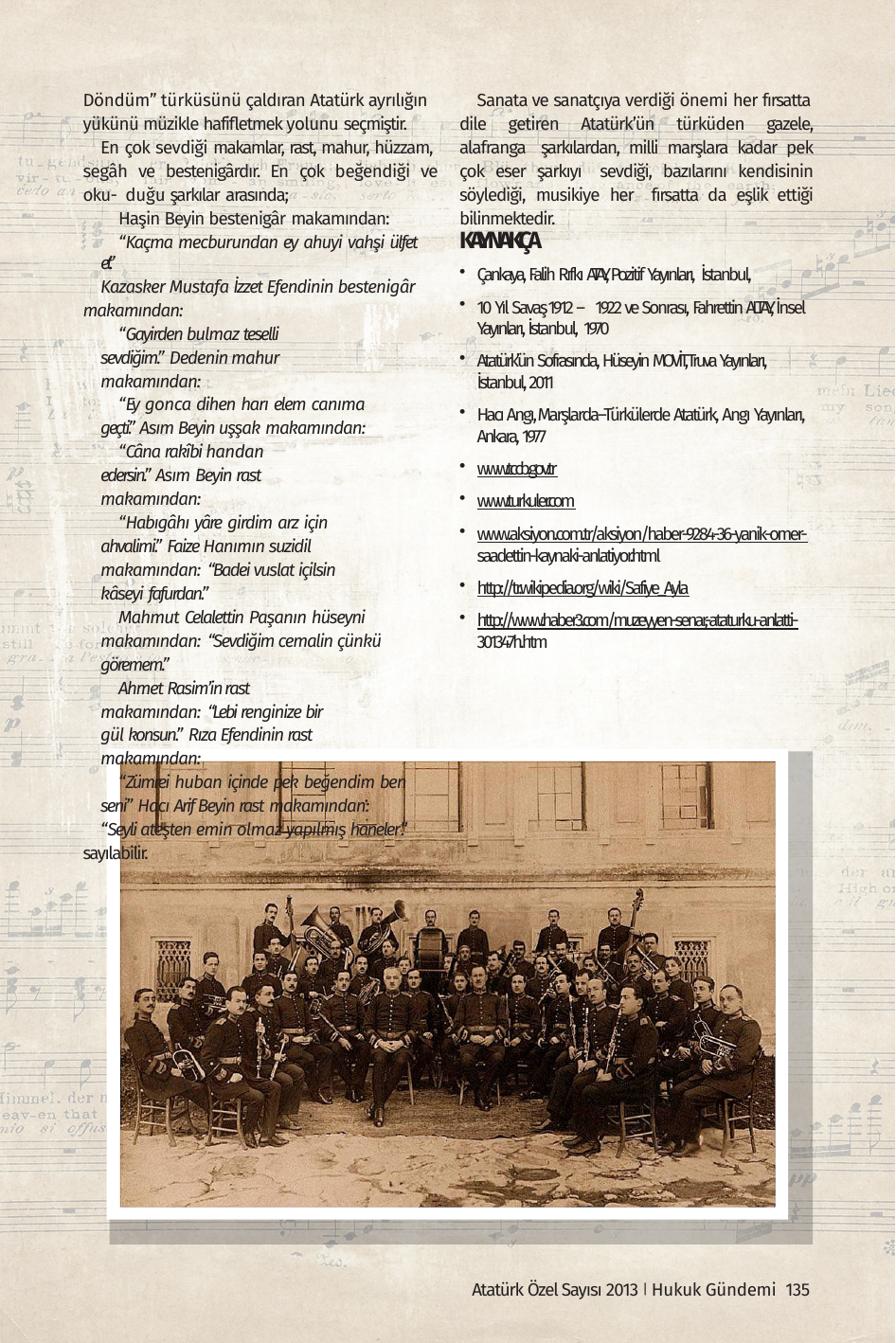

Döndüm” türküsünü çaldıran Atatürk ayrılığın  yükünü müzikle hafifletmek yolunu seçmiştir.
En çok sevdiği makamlar, rast, mahur, hüzzam,  segâh ve bestenigârdır. En çok beğendiği ve oku-  duğu şarkılar arasında;
Haşin Beyin bestenigâr makamından:
“Kaçma mecburundan ey ahuyi vahşi ülfet et.”
Kazasker Mustafa İzzet Efendinin bestenigâr  makamından:
“Gayirden bulmaz teselli sevdiğim.”  Dedenin mahur makamından:
“Ey gonca dihen harı elem canıma geçti.”  Asım Beyin uşşak makamından:
“Câna rakîbi handan edersin.”  Asım Beyin rast makamından:
“Habıgâhı yâre girdim arz için ahvalimi.”  Faize Hanımın suzidil makamından:  “Badei vuslat içilsin kâseyi fafurdan.”
Mahmut Celalettin Paşanın hüseyni makamından:  “Sevdiğim cemalin çünkü göremem.”
Ahmet Rasim’in rast makamından:  “Lebi renginize bir gül konsun.”  Rıza Efendinin rast makamından:
“Zümrei huban içinde pek beğendim ben seni”  Hacı Arif Beyin rast makamından:
“Seyli ateşten emin olmaz yapılmış haneler.”  sayılabilir.
Sanata ve sanatçıya verdiği önemi her fırsatta  dile getiren Atatürk’ün türküden gazele, alafranga  şarkılardan, milli marşlara kadar pek çok eser şarkıyı  sevdiği, bazılarını kendisinin söylediği, musikiye her  fırsatta da eşlik ettiği bilinmektedir.
KAYNAKÇA
Çankaya, Falih Rıfkı ATAY, Pozitif Yayınları, İstanbul,
10 Yıl Savaş 1912 – 1922 ve Sonrası, Fahrettin ALTAY, İnsel  Yayınları, İstanbul, 1970
Atatürk’ün Sofrasında, Hüseyin MOVİT, Truva Yayınları, İstanbul,  2011
Hacı Angı, Marşlarda–Türkülerde Atatürk, Angı Yayınları,  Ankara, 1977
www.tccb.gov.tr
www.turkuler.com
www.aksiyon.com.tr/aksiyon/haber-9284-36-yanik-omer-
saadettin-kaynaki-anlatiyor.html
http://tr.wikipedia.org/wiki/Safiye_Ayla
http://www.haber3.com/muzeyyen-senar,-ataturku-anlatti-
301347h.htm
Atatürk Özel Sayısı 2013 | Hukuk Gündemi 135